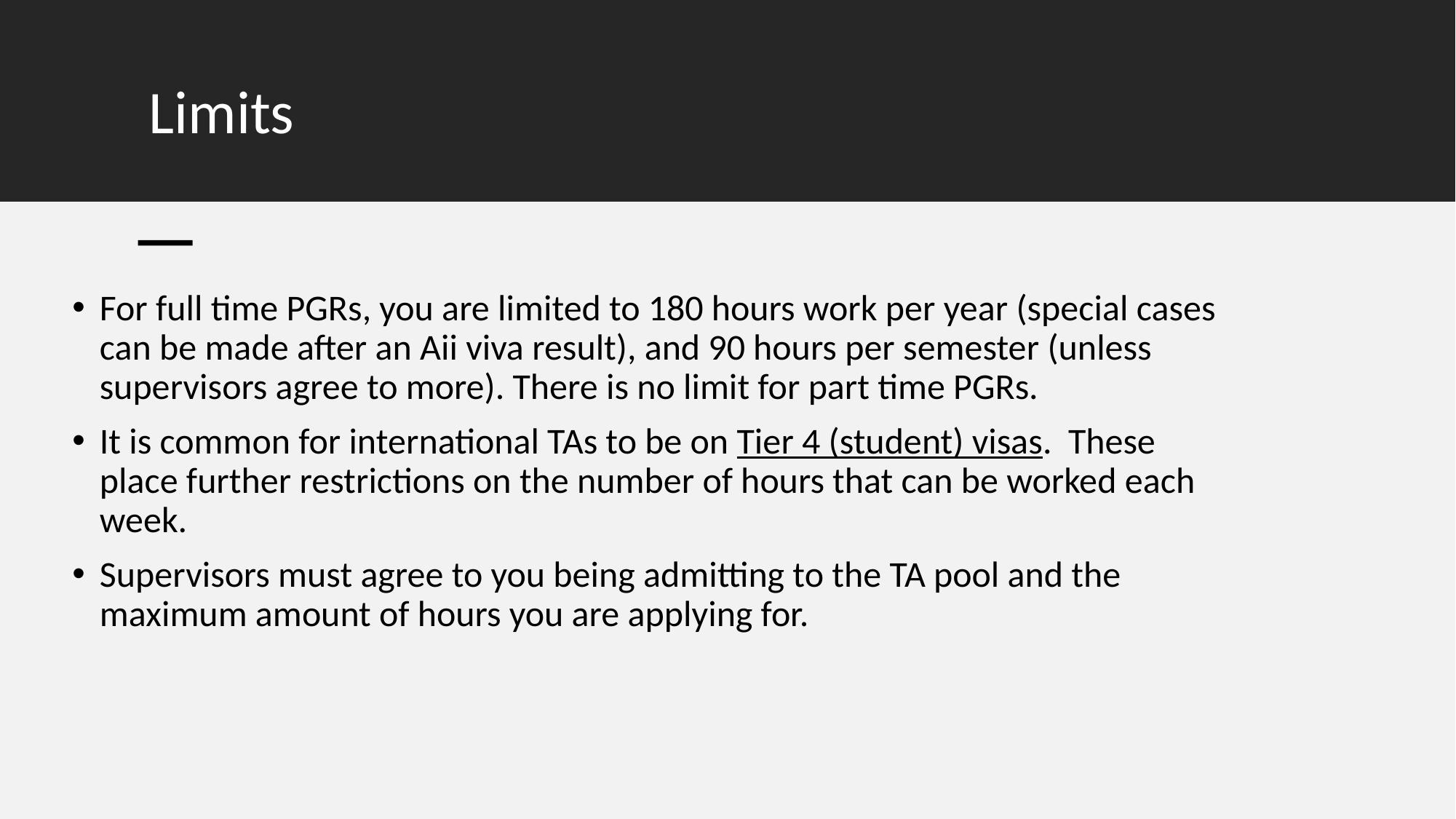

# Limits

For full time PGRs, you are limited to 180 hours work per year (special cases can be made after an Aii viva result), and 90 hours per semester (unless supervisors agree to more). There is no limit for part time PGRs.
It is common for international TAs to be on Tier 4 (student) visas.  These place further restrictions on the number of hours that can be worked each week.
Supervisors must agree to you being admitting to the TA pool and the maximum amount of hours you are applying for.